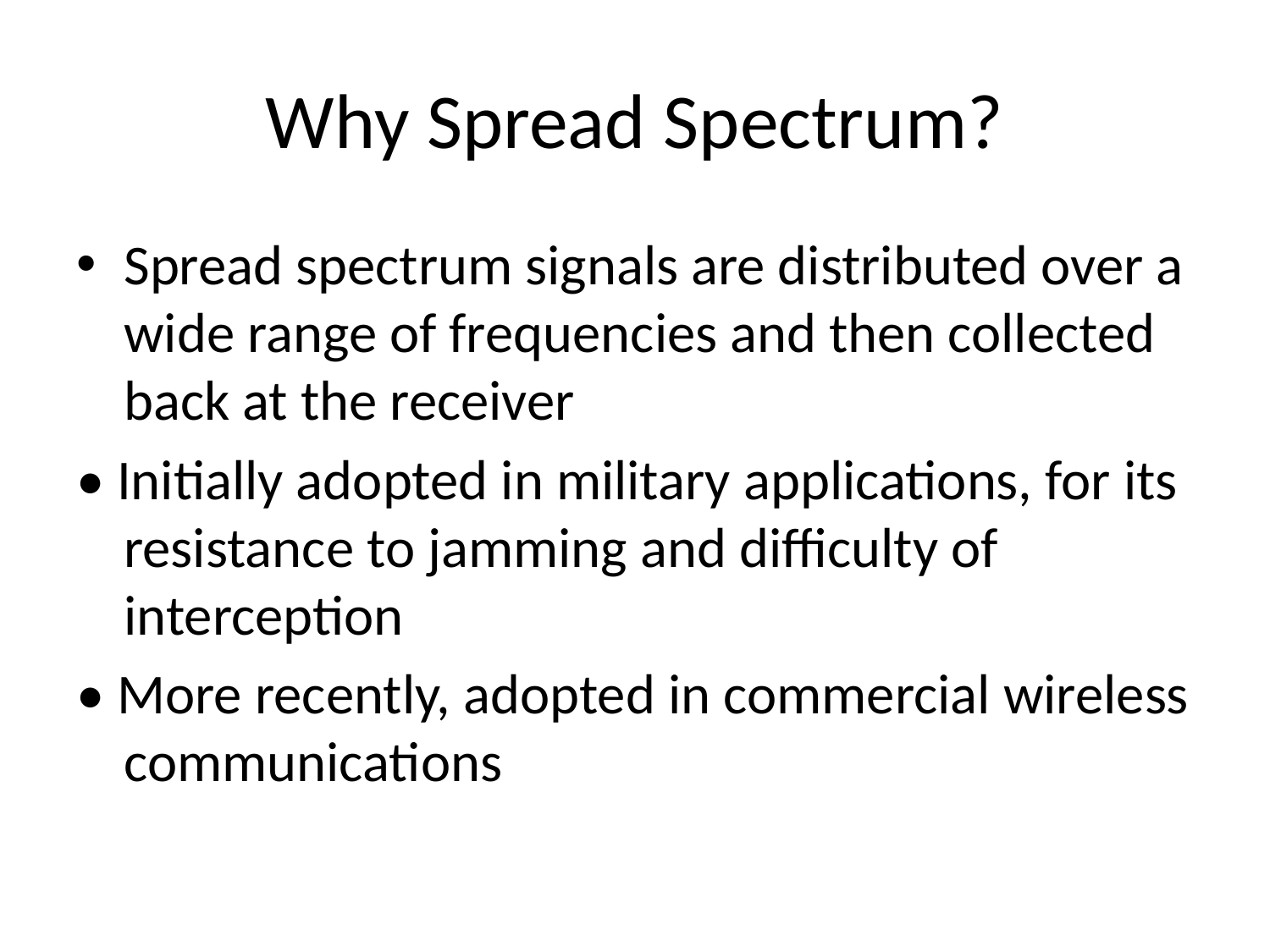

# Why Spread Spectrum?
Spread spectrum signals are distributed over a wide range of frequencies and then collected back at the receiver
• Initially adopted in military applications, for its resistance to jamming and difficulty of interception
• More recently, adopted in commercial wireless communications